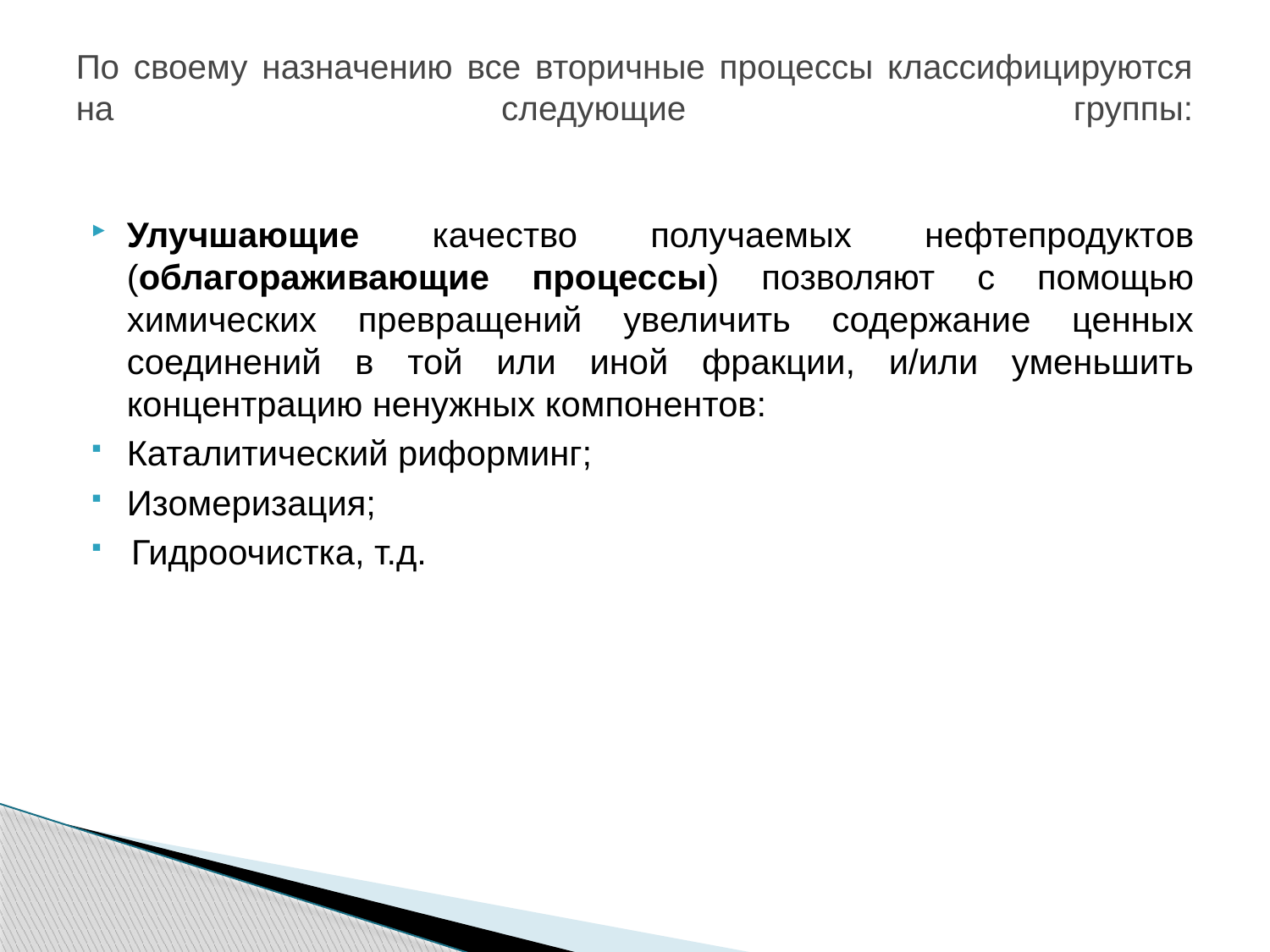

# По своему назначению все вторичные процессы классифицируются на следующие группы:
Улучшающие качество получаемых нефтепродуктов (облагораживающие процессы) позволяют с помощью химических превращений увеличить содержание ценных соединений в той или иной фракции, и/или уменьшить концентрацию ненужных компонентов:
Каталитический риформинг;
Изомеризация;
   Гидроочистка, т.д.